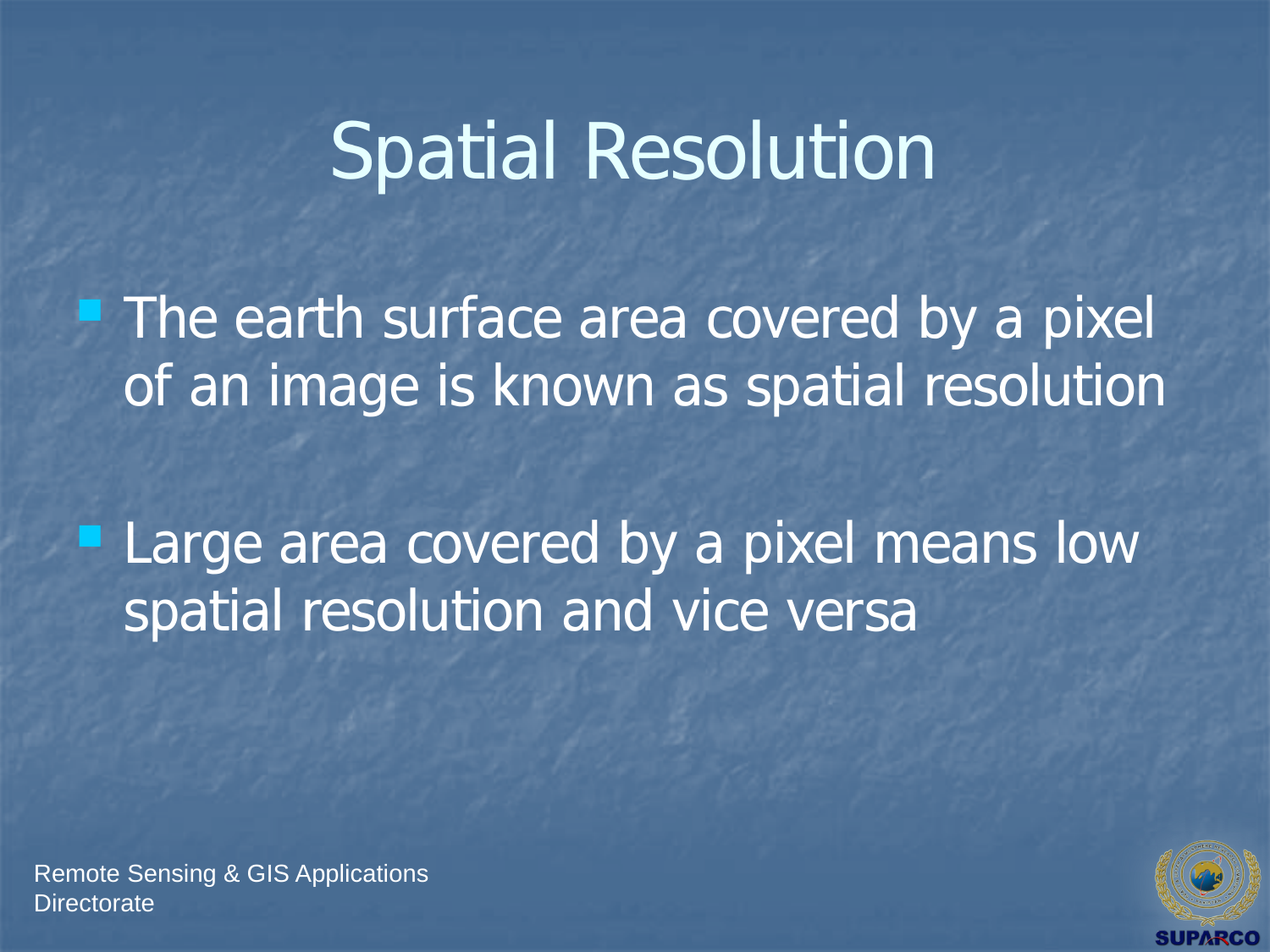

# Spatial Resolution
The earth surface area covered by a pixel of an image is known as spatial resolution

Large area covered by a pixel means low spatial resolution and vice versa

Remote Sensing & GIS Applications Directorate